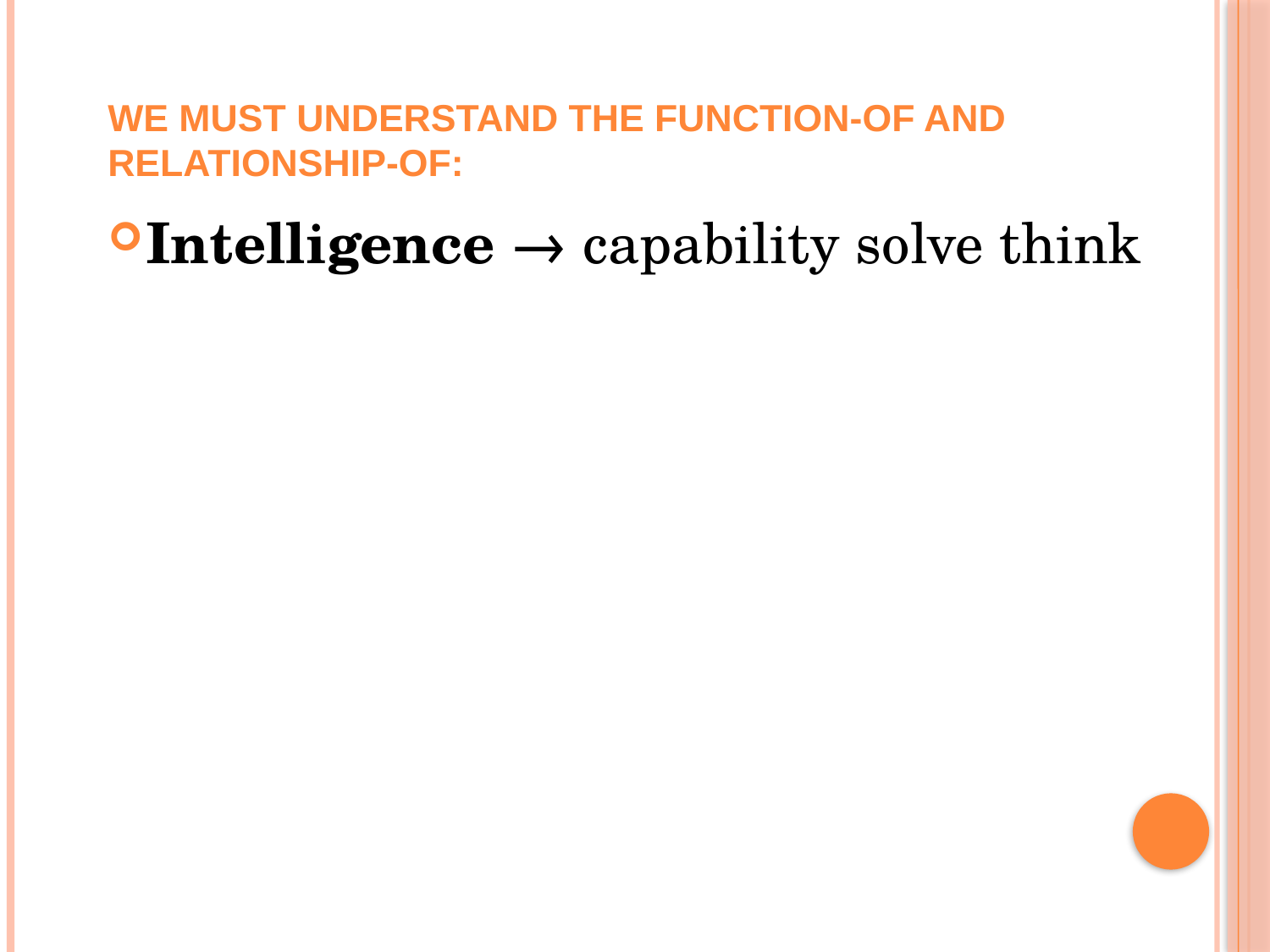

# We must understand the function-of and relationship-of:
Intelligence → capability solve think